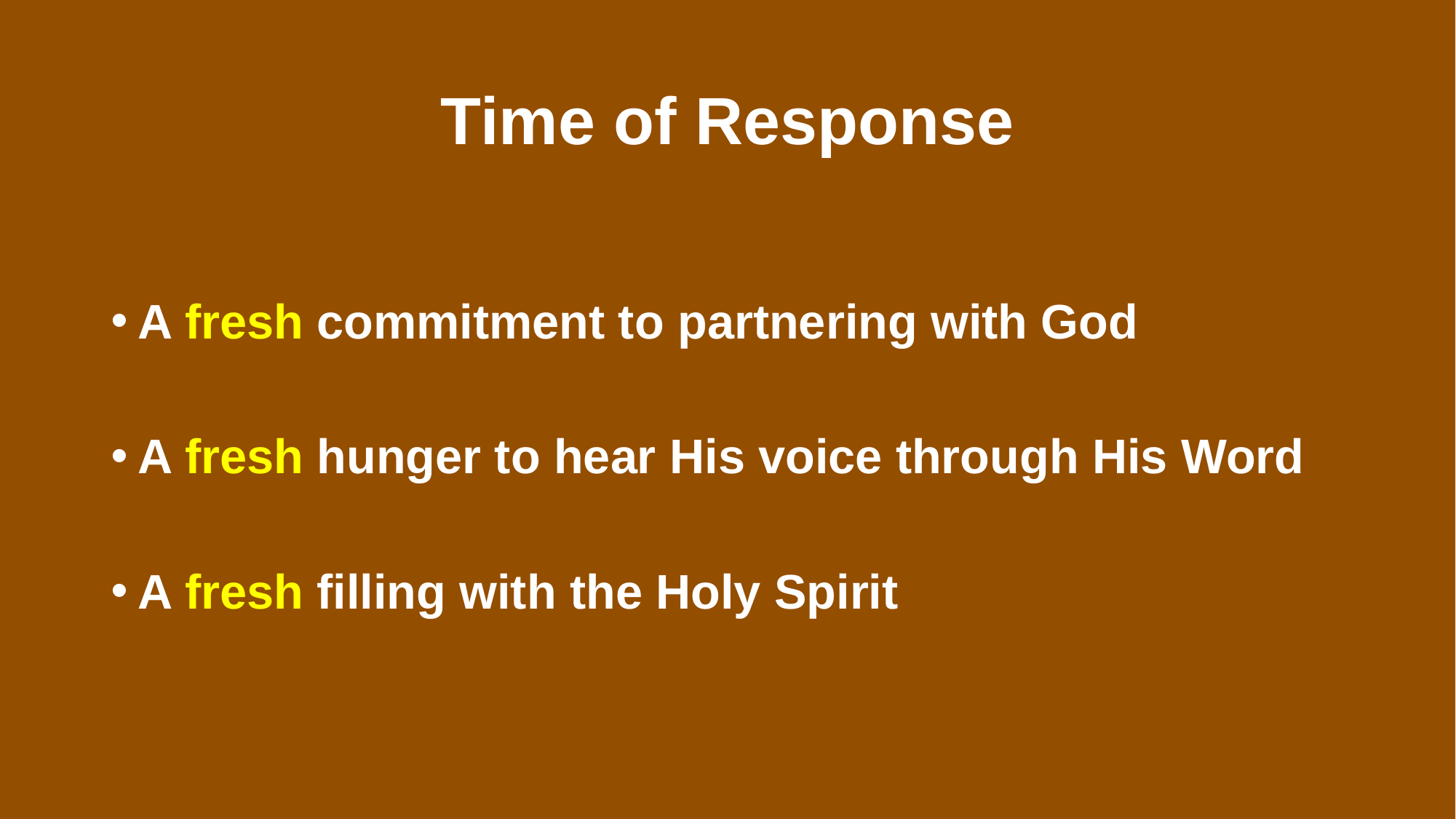

# Time of Response

A fresh commitment to partnering with God

A fresh hunger to hear His voice through His Word

A fresh filling with the Holy Spirit